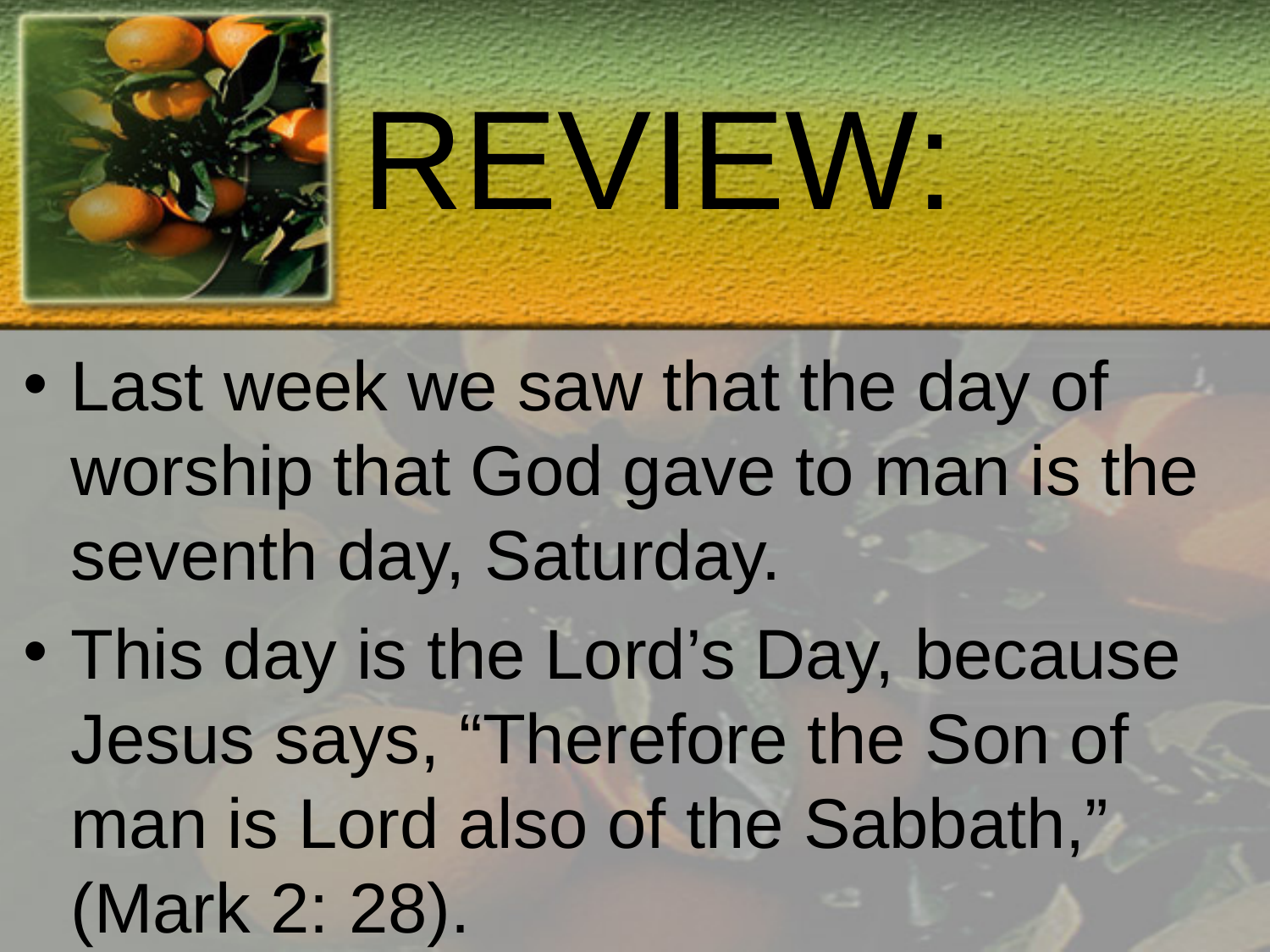

# REVIEW:
Last week we saw that the day of worship that God gave to man is the seventh day, Saturday.
This day is the Lord’s Day, because Jesus says, “Therefore the Son of man is Lord also of the Sabbath,” (Mark 2: 28).